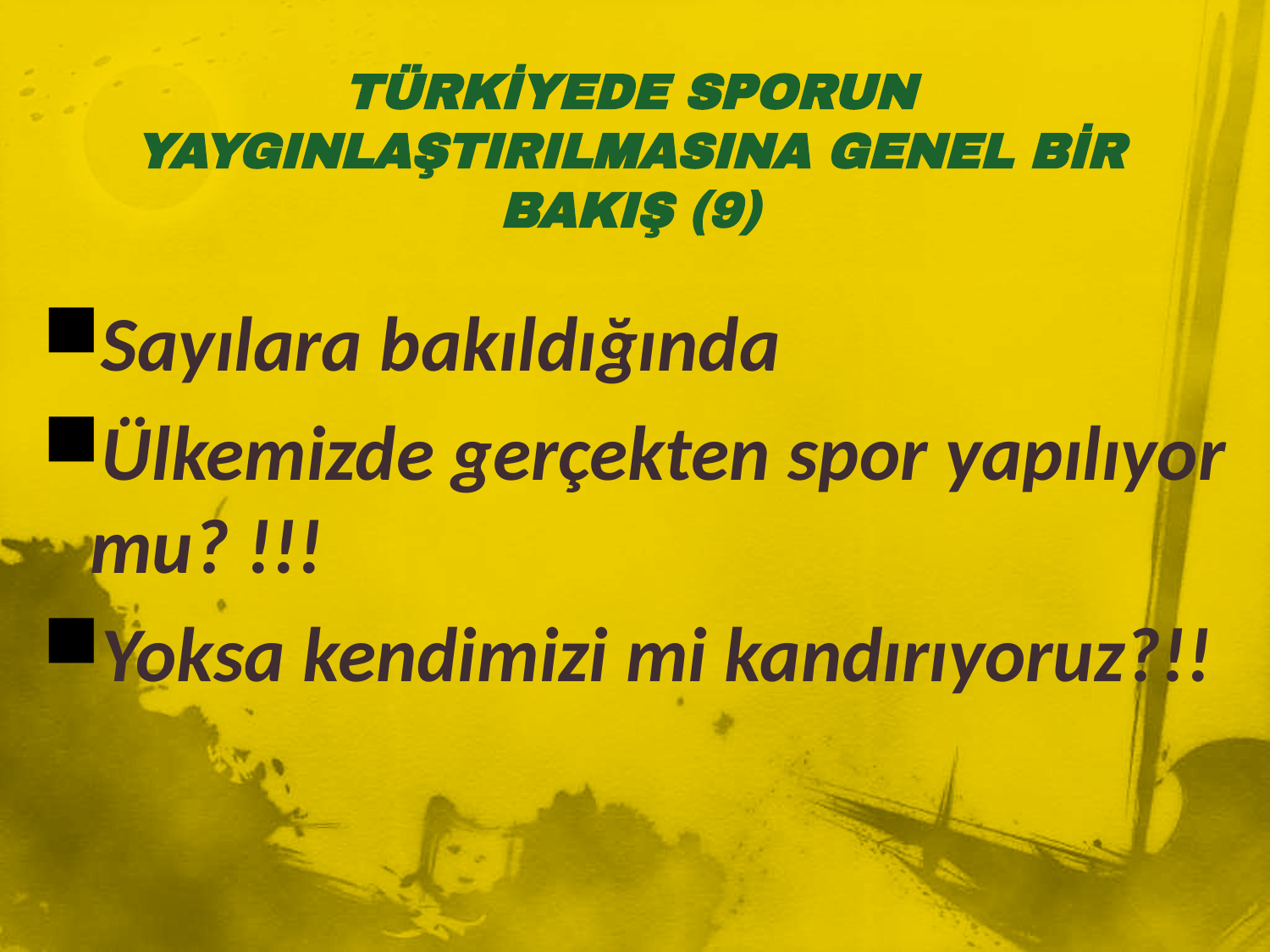

# TÜRKİYEDE SPORUN YAYGINLAŞTIRILMASINA GENEL BİR BAKIŞ (9)
Sayılara bakıldığında
Ülkemizde gerçekten spor yapılıyor mu? !!!
Yoksa kendimizi mi kandırıyoruz?!!